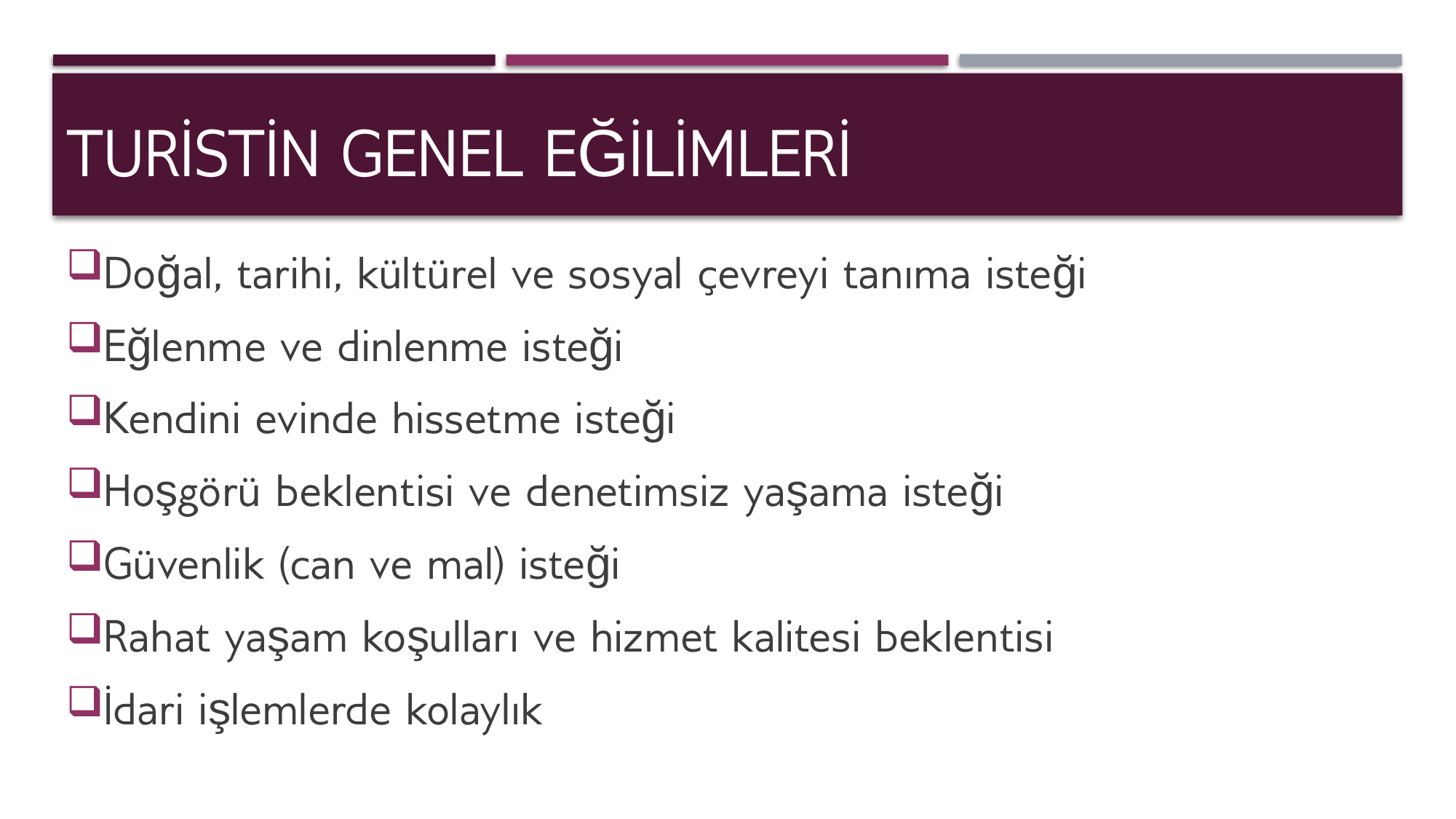

# Turistin Genel Eğilimleri
Doğal, tarihi, kültürel ve sosyal çevreyi tanıma isteği
Eğlenme ve dinlenme isteği
Kendini evinde hissetme isteği
Hoşgörü beklentisi ve denetimsiz yaşama isteği
Güvenlik (can ve mal) isteği
Rahat yaşam koşulları ve hizmet kalitesi beklentisi
İdari işlemlerde kolaylık